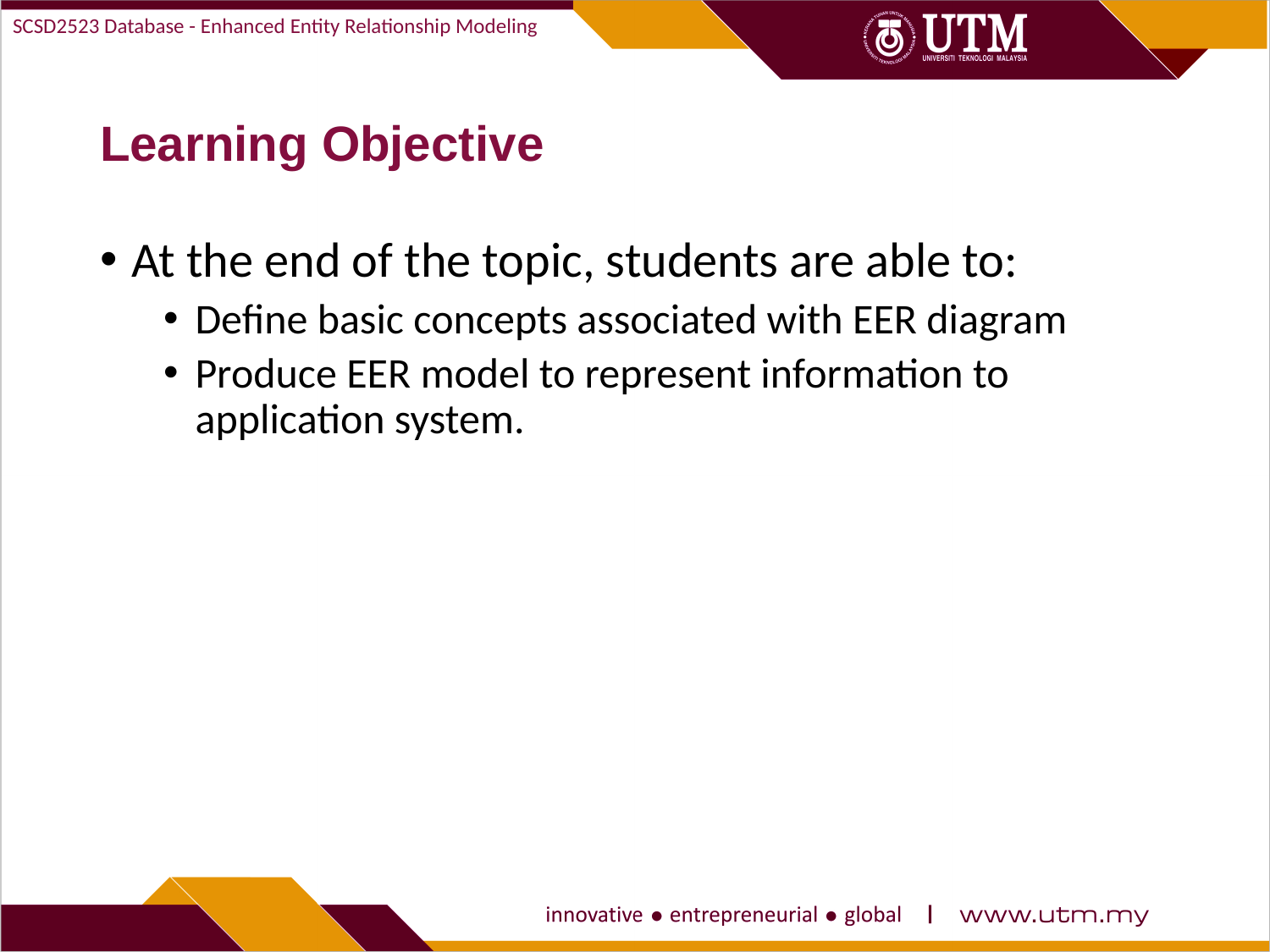

SCSD2523 Database - Enhanced Entity Relationship Modeling
# Learning Objective
At the end of the topic, students are able to:
Define basic concepts associated with EER diagram
Produce EER model to represent information to application system.

2